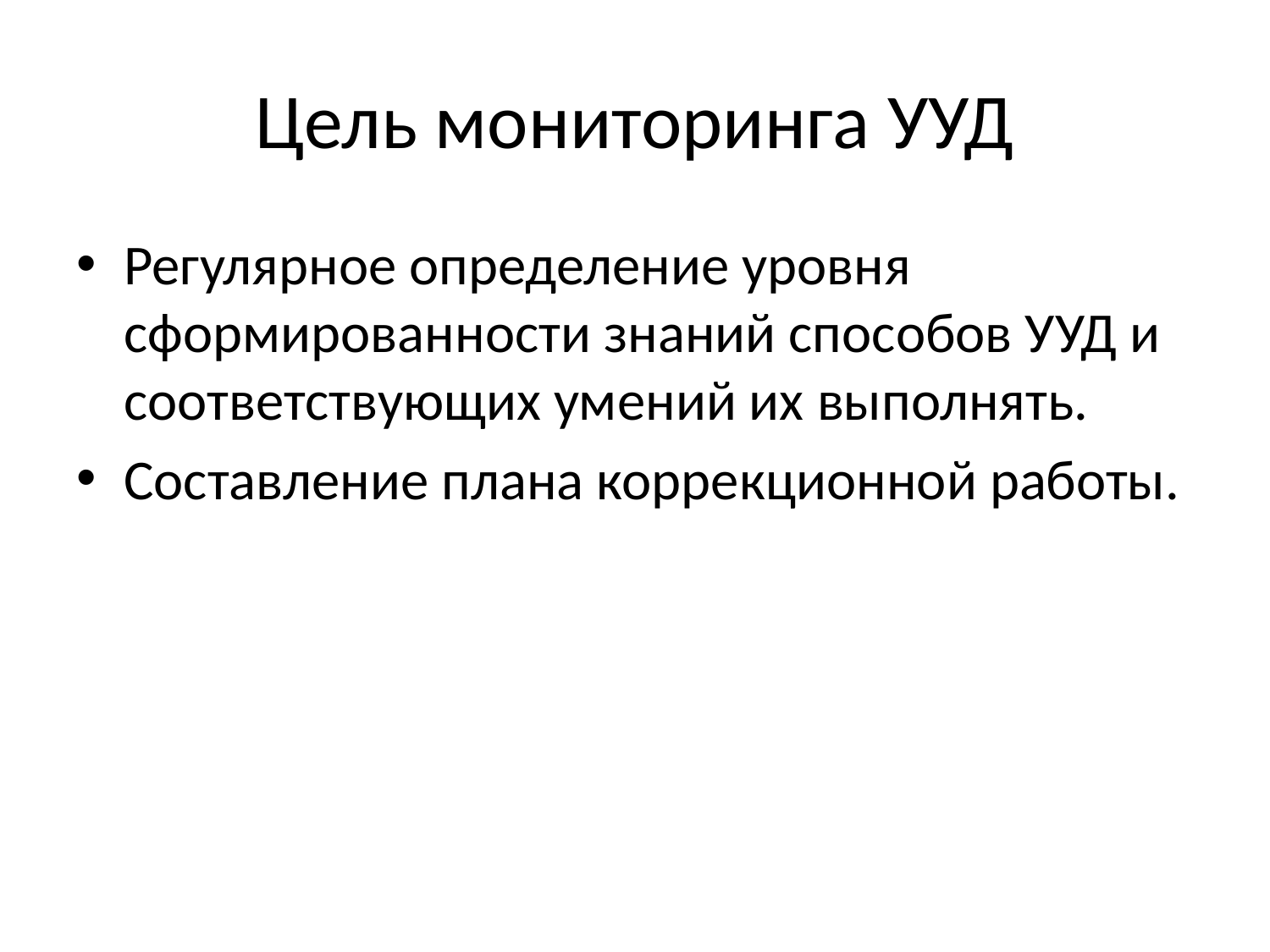

# Цель мониторинга УУД
Регулярное определение уровня сформированности знаний способов УУД и соответствующих умений их выполнять.
Составление плана коррекционной работы.